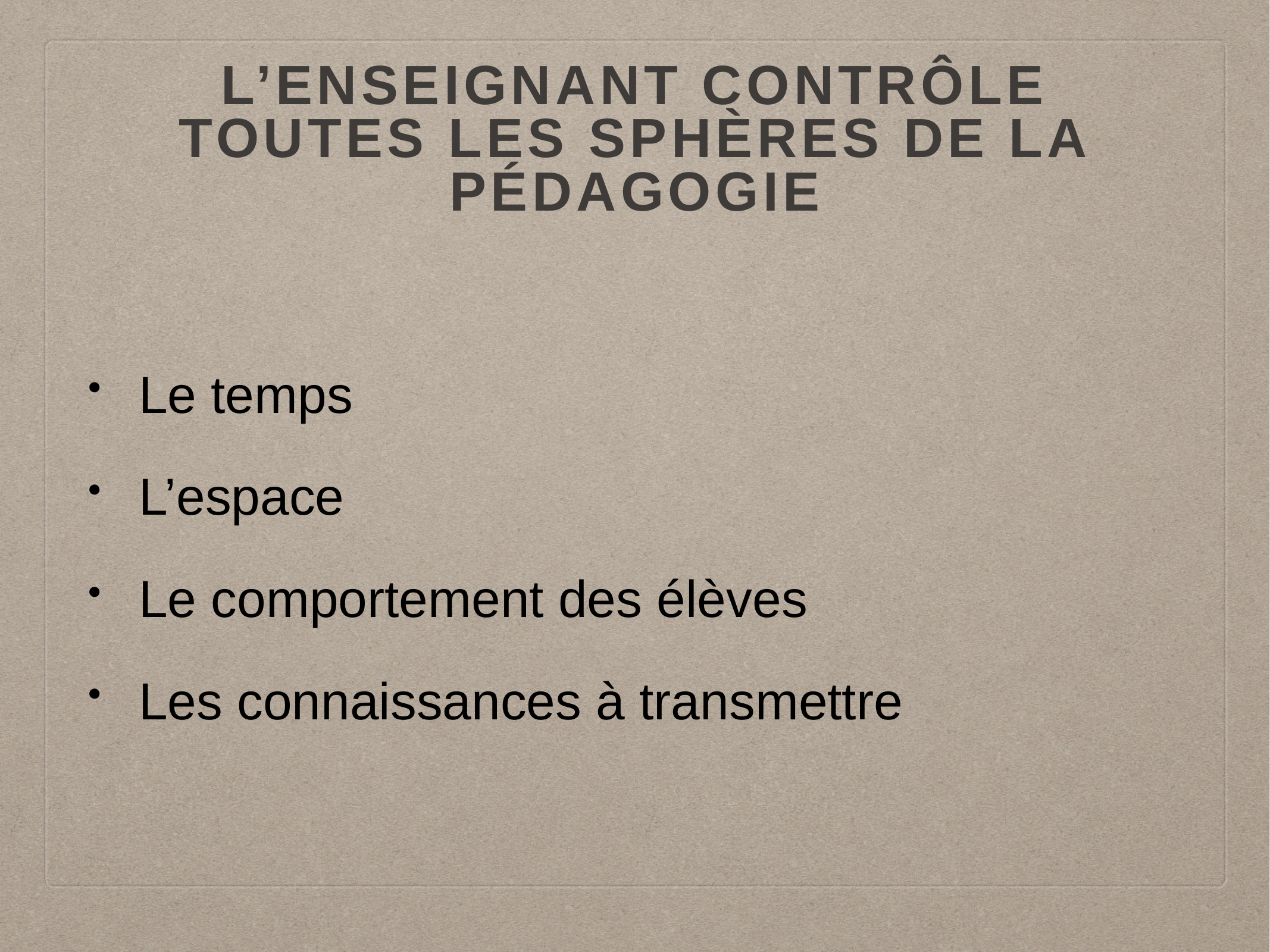

# L’enseignant contrôle toutes les sphères de la pédagogie
Le temps
L’espace
Le comportement des élèves
Les connaissances à transmettre